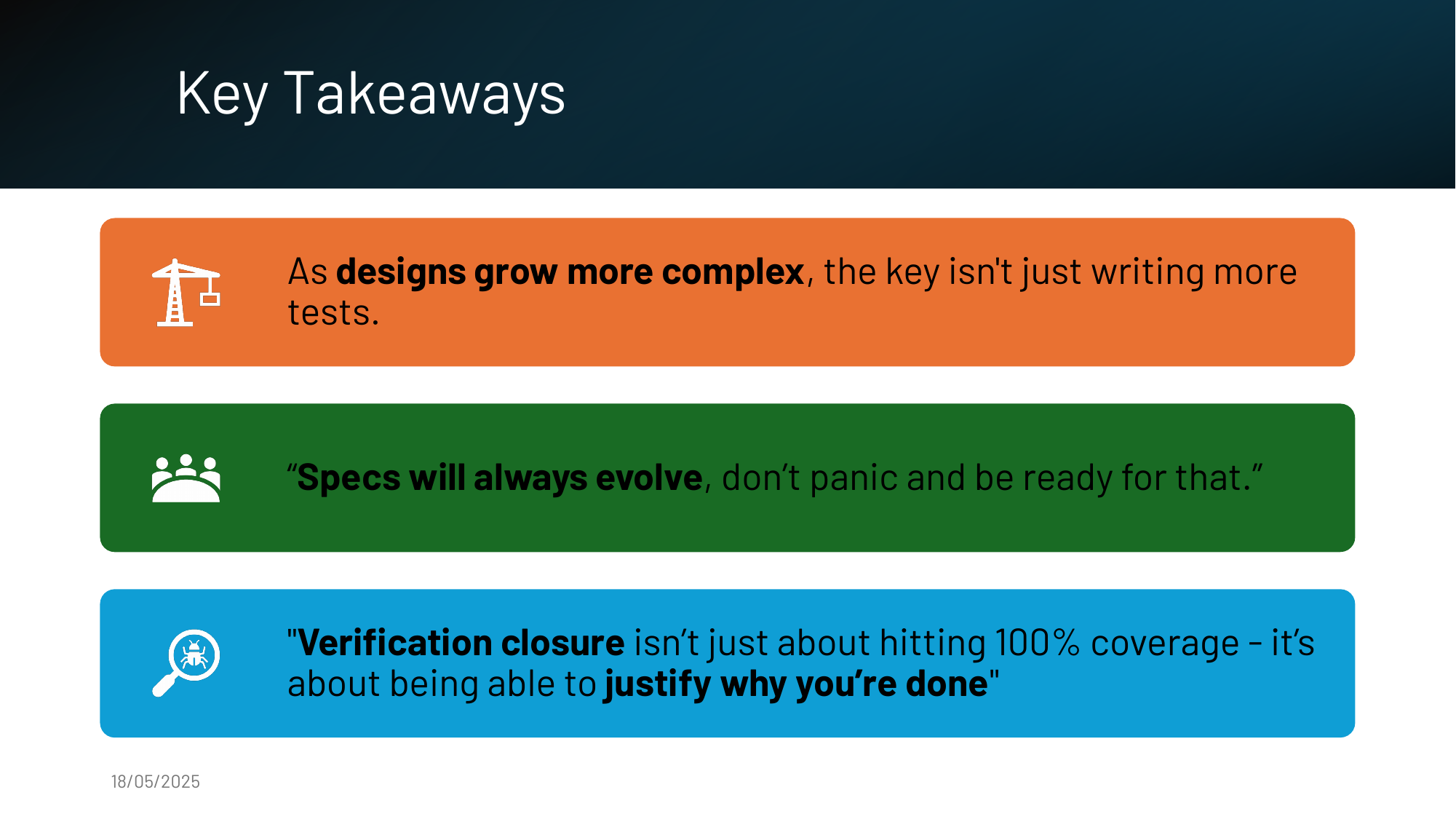

# Key Takeaways
As designs grow more complex, the key isn't just writing more tests.
“Specs will always evolve, don’t panic and be ready for that.”
"Verification closure isn’t just about hitting 100% coverage - it’s about being able to justify why you’re done"
18/05/2025
FDF 2025
8